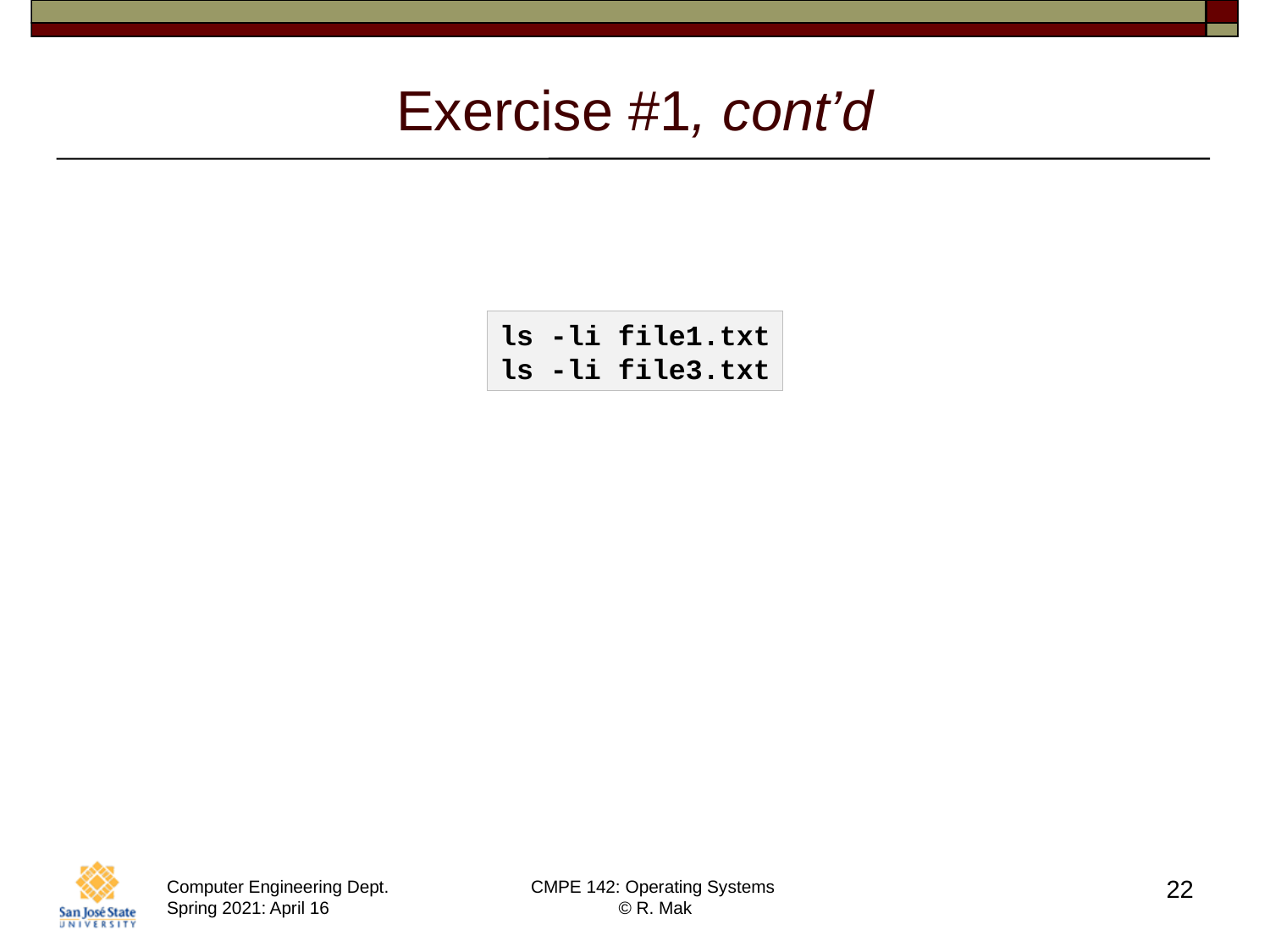

# Exercise #1, cont’d
Obtain the inode numbers of file1.txt  and file3.txt with the commands

What inode numbers did you get?
ls -li file1.txt
ls -li file3.txt
22